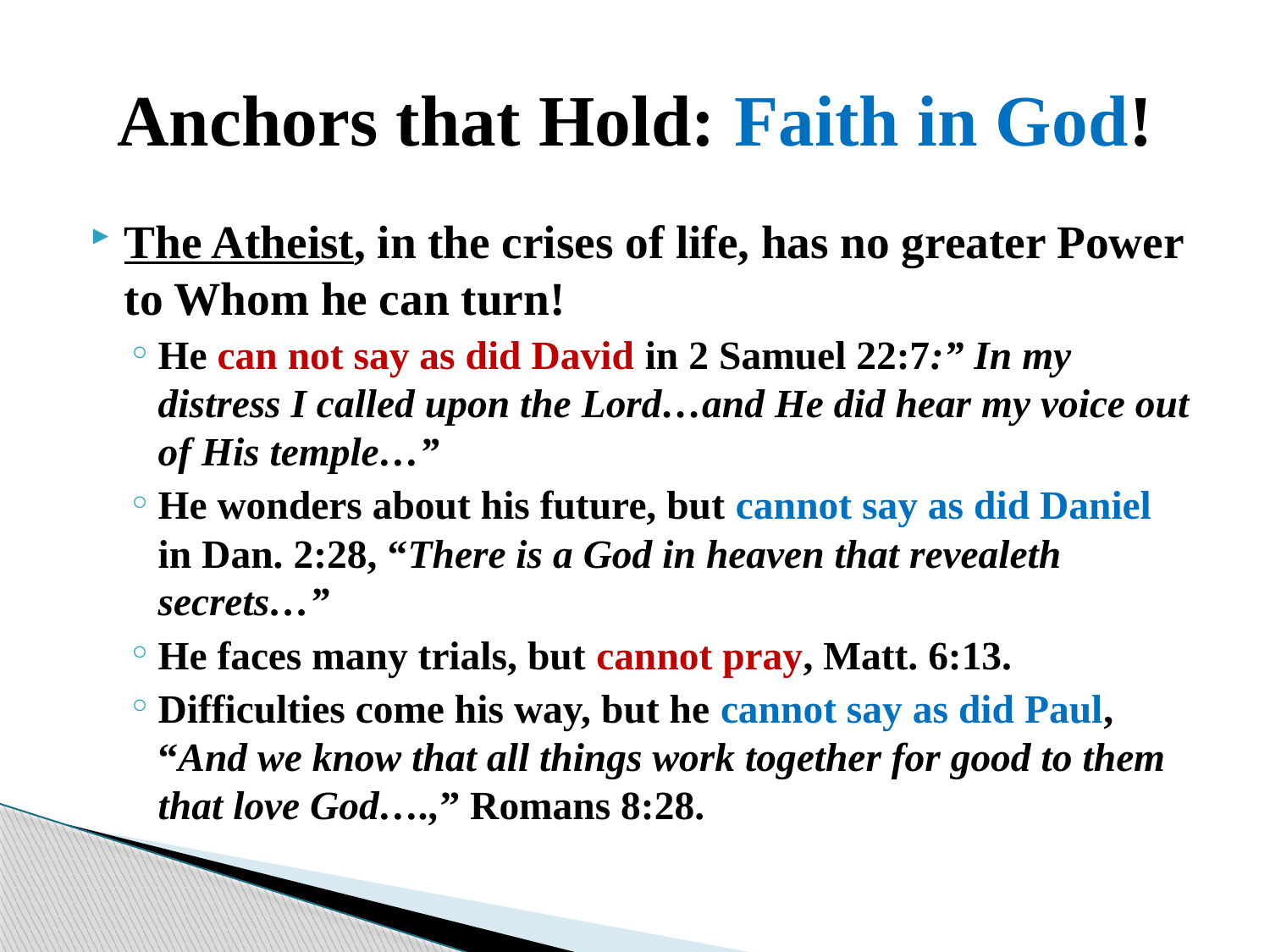

# Anchors that Hold: Faith in God!
The Atheist, in the crises of life, has no greater Power to Whom he can turn!
He can not say as did David in 2 Samuel 22:7:” In my distress I called upon the Lord…and He did hear my voice out of His temple…”
He wonders about his future, but cannot say as did Daniel in Dan. 2:28, “There is a God in heaven that revealeth secrets…”
He faces many trials, but cannot pray, Matt. 6:13.
Difficulties come his way, but he cannot say as did Paul, “And we know that all things work together for good to them that love God….,” Romans 8:28.